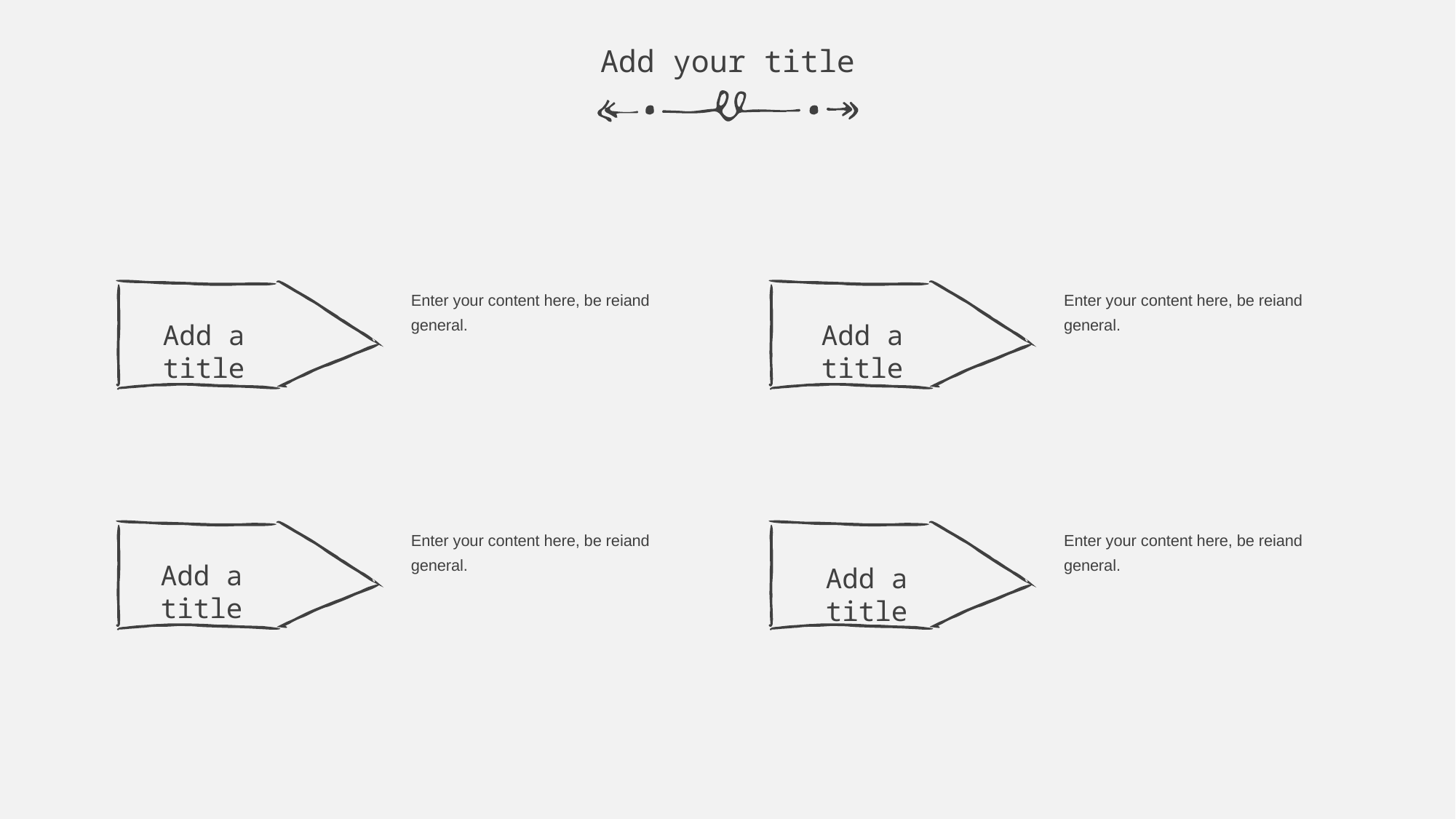

Add your title

Enter your content here, be reiand general.
Enter your content here, be reiand general.
Add a title
Add a title

Enter your content here, be reiand general.
Enter your content here, be reiand general.
Add a title
Add a title